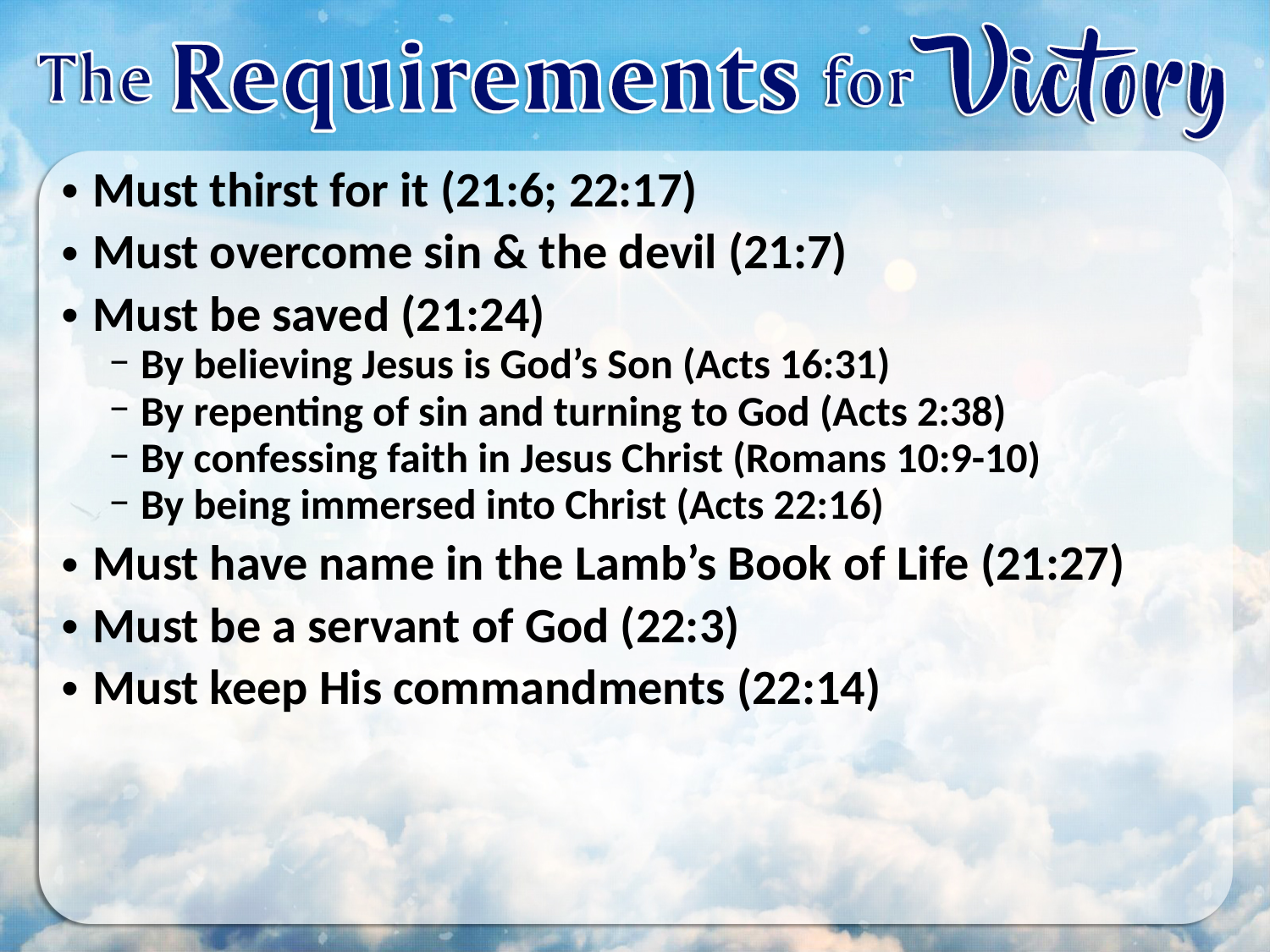

Must thirst for it (21:6; 22:17)
Must overcome sin & the devil (21:7)
Must be saved (21:24)
By believing Jesus is God’s Son (Acts 16:31)
By repenting of sin and turning to God (Acts 2:38)
By confessing faith in Jesus Christ (Romans 10:9-10)
By being immersed into Christ (Acts 22:16)
Must have name in the Lamb’s Book of Life (21:27)
Must be a servant of God (22:3)
Must keep His commandments (22:14)